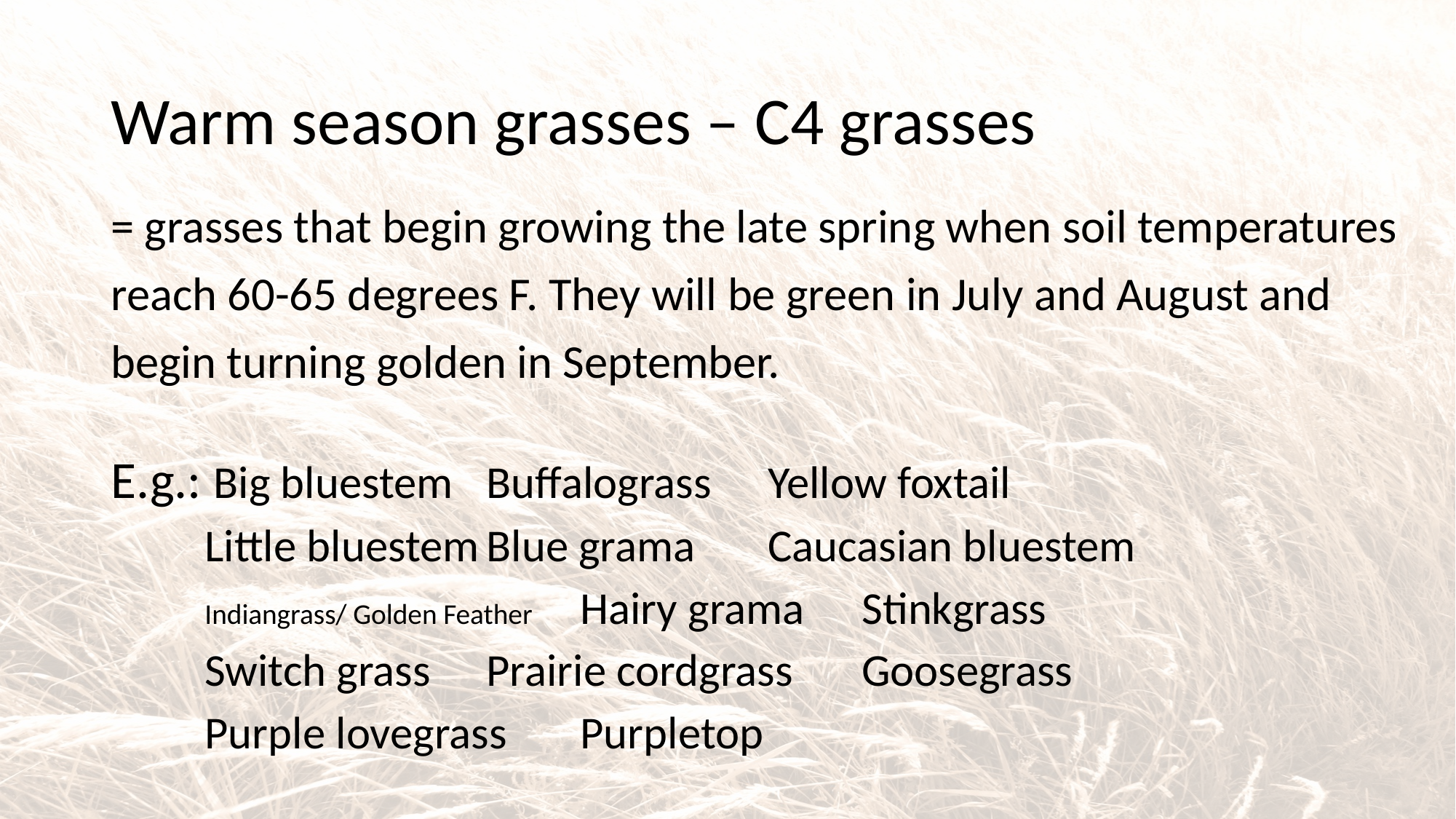

# Warm season grasses – C4 grasses
= grasses that begin growing the late spring when soil temperatures reach 60-65 degrees F. They will be green in July and August and begin turning golden in September.

E.g.: Big bluestem	Buffalograss		Yellow foxtail
	Little bluestem	Blue grama		Caucasian bluestem
	Indiangrass/ Golden Feather	Hairy grama	Stinkgrass
	Switch grass	Prairie cordgrass	Goosegrass
	Purple lovegrass	Purpletop